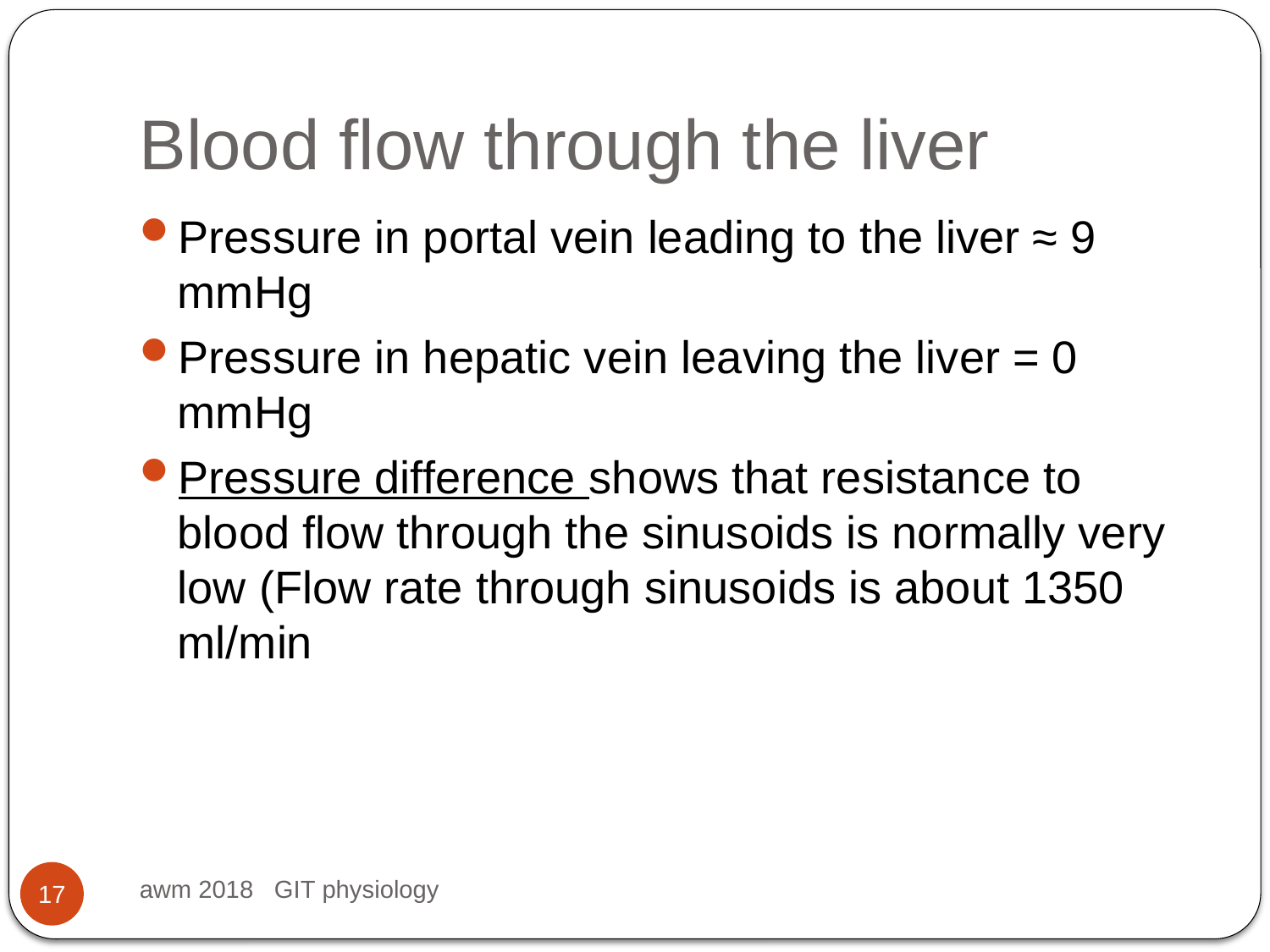

# Blood flow through the liver
Pressure in portal vein leading to the liver ≈ 9 mmHg
Pressure in hepatic vein leaving the liver = 0 mmHg
Pressure difference shows that resistance to blood flow through the sinusoids is normally very low (Flow rate through sinusoids is about 1350 ml/min

awm 2018   GIT physiology
17